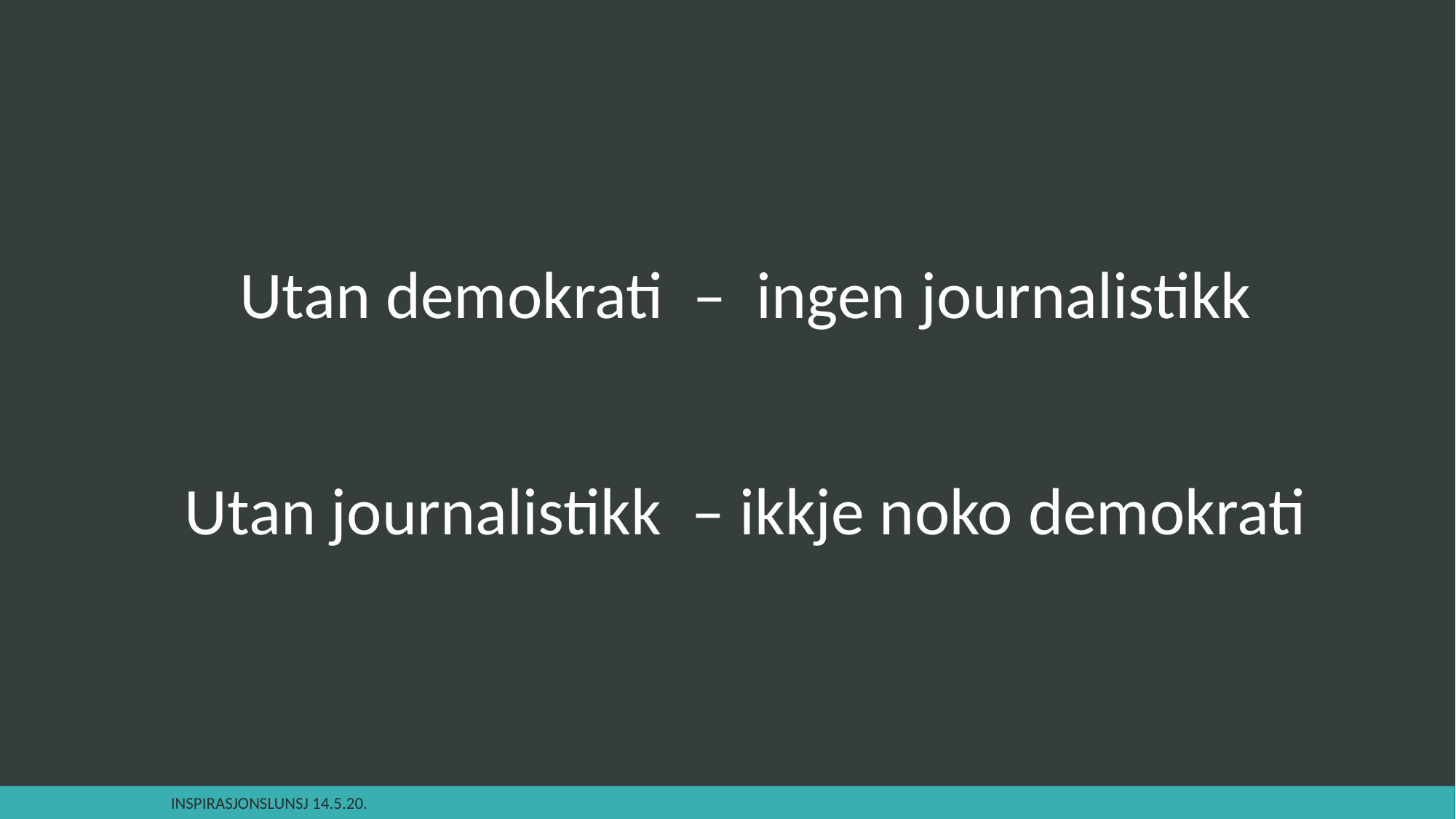

# Utan demokrati  –  ingen journalistikk Utan journalistikk  – ikkje noko demokrati
Inspirasjonslunsj 14.5.20.